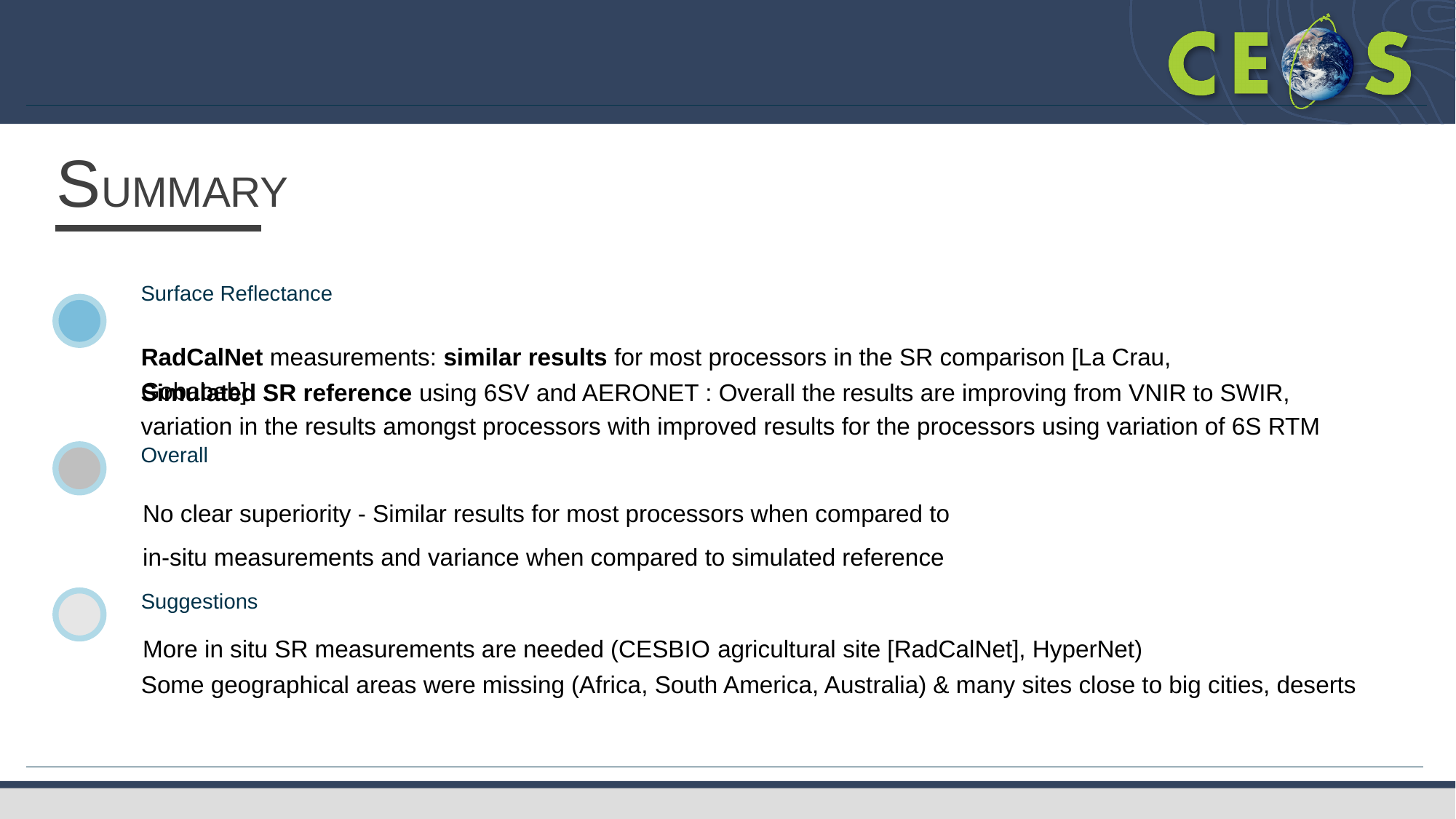

SUMMARY
Surface Reflectance

RadCalNet measurements: similar results for most processors in the SR comparison [La Crau, Gobabeb]
Simulated SR reference using 6SV and AERONET : Overall the results are improving from VNIR to SWIR, variation in the results amongst processors with improved results for the processors using variation of 6S RTM
Overall

No clear superiority - Similar results for most processors when compared to in-situ measurements and variance when compared to simulated reference
Suggestions

More in situ SR measurements are needed (CESBIO agricultural site [RadCalNet], HyperNet)
Some geographical areas were missing (Africa, South America, Australia) & many sites close to big cities, deserts